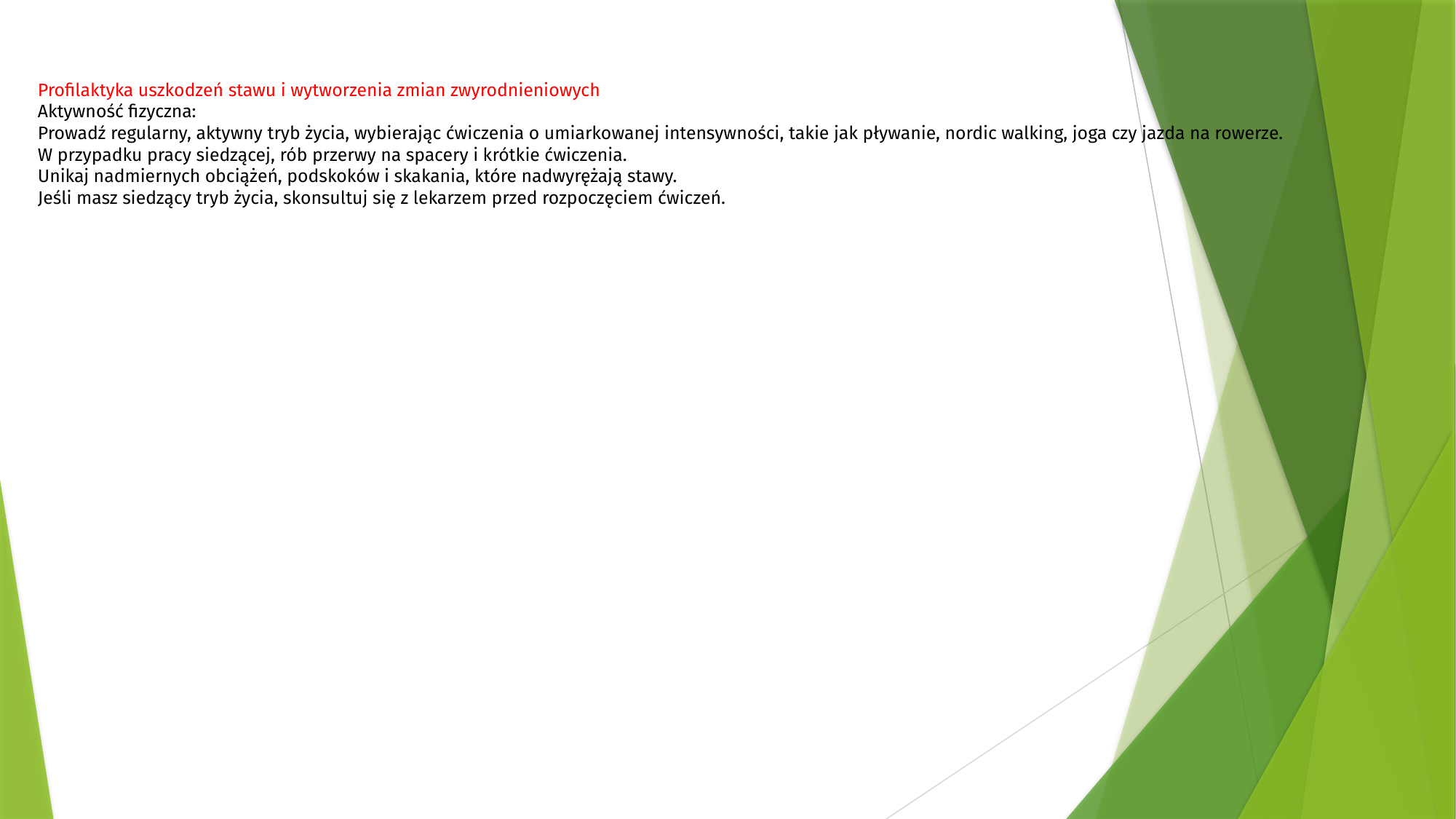

# Profilaktyka uszkodzeń stawu i wytworzenia zmian zwyrodnieniowych Aktywność fizyczna: Prowadź regularny, aktywny tryb życia, wybierając ćwiczenia o umiarkowanej intensywności, takie jak pływanie, nordic walking, joga czy jazda na rowerze. W przypadku pracy siedzącej, rób przerwy na spacery i krótkie ćwiczenia. Unikaj nadmiernych obciążeń, podskoków i skakania, które nadwyrężają stawy. Jeśli masz siedzący tryb życia, skonsultuj się z lekarzem przed rozpoczęciem ćwiczeń.